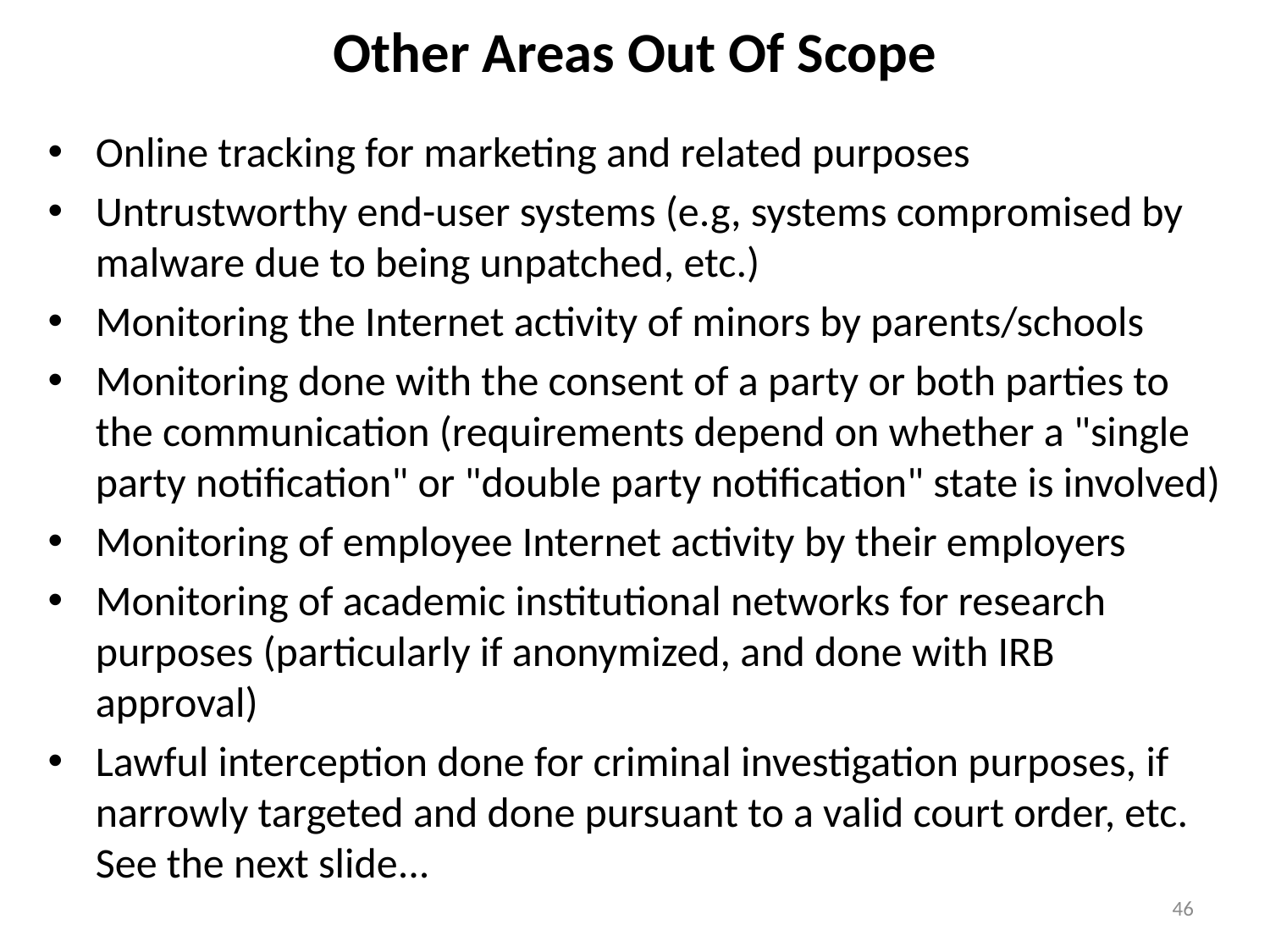

# Other Areas Out Of Scope
Online tracking for marketing and related purposes
Untrustworthy end-user systems (e.g, systems compromised by malware due to being unpatched, etc.)
Monitoring the Internet activity of minors by parents/schools
Monitoring done with the consent of a party or both parties to the communication (requirements depend on whether a "single party notification" or "double party notification" state is involved)
Monitoring of employee Internet activity by their employers
Monitoring of academic institutional networks for research
purposes (particularly if anonymized, and done with IRB approval)
Lawful interception done for criminal investigation purposes, if narrowly targeted and done pursuant to a valid court order, etc.
See the next slide...
46